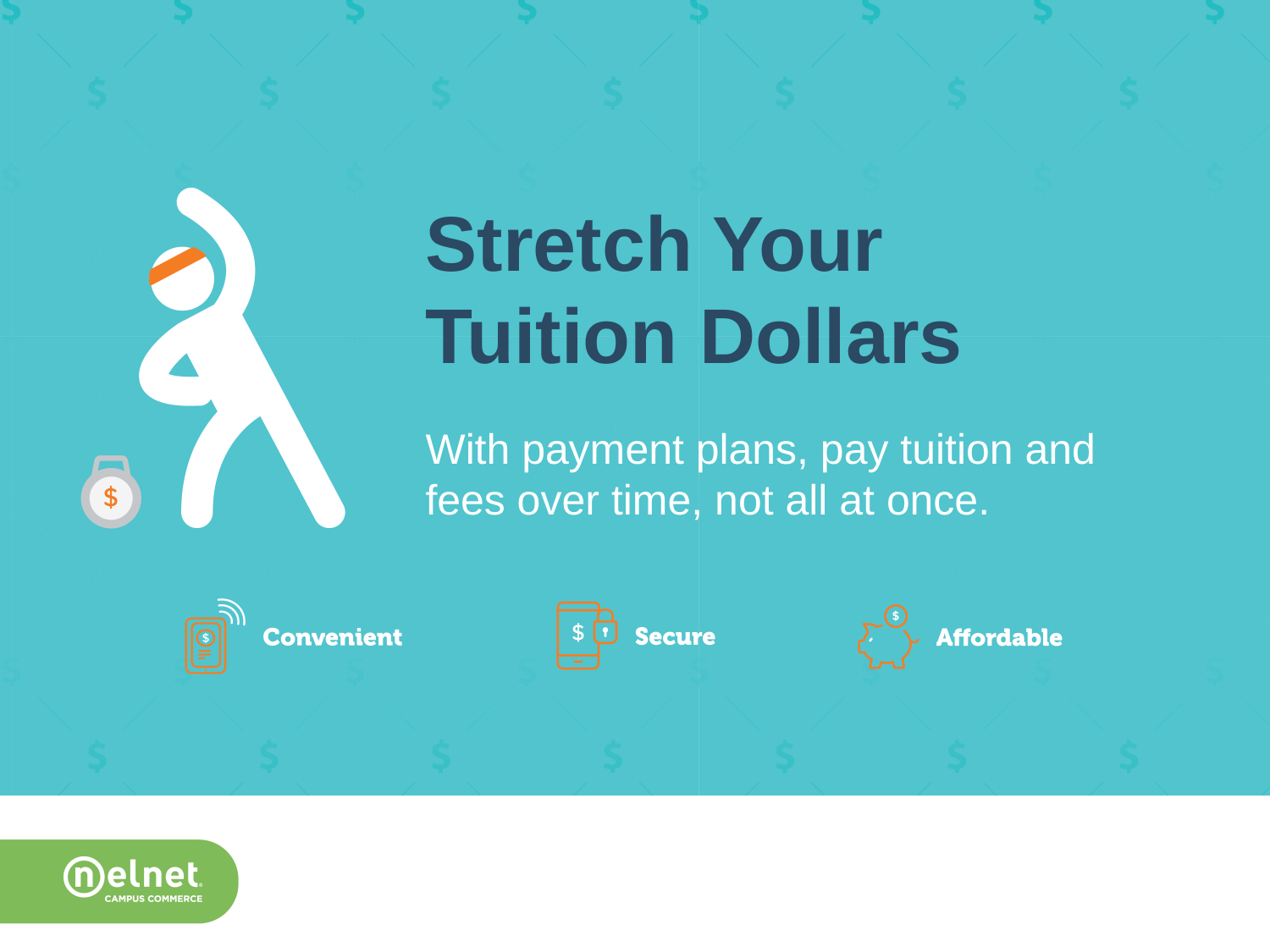

Stretch Your
Tuition Dollars
With payment plans, pay tuition and fees over time, not all at once.